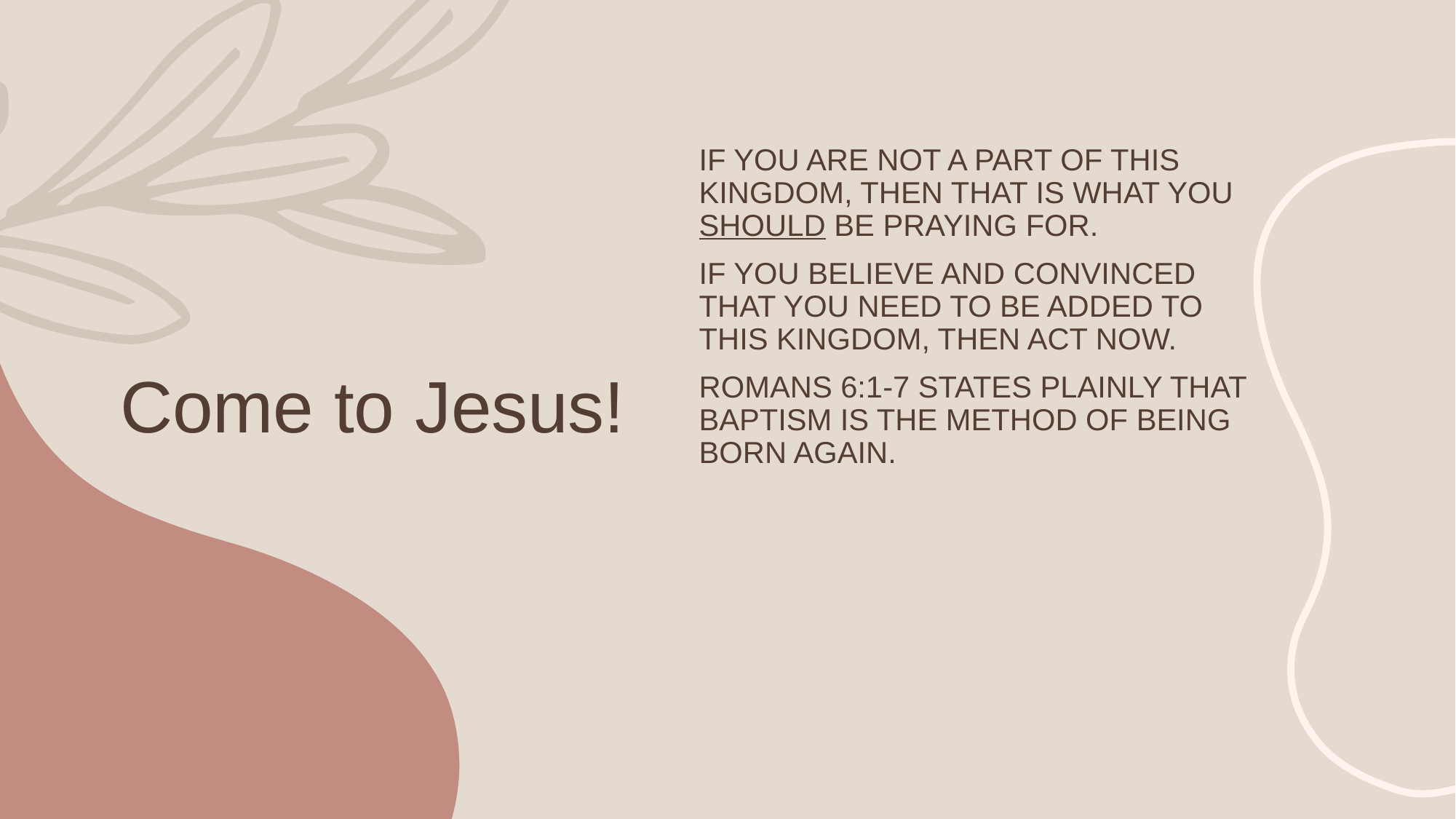

If you are not a part of this kingdom, then that is what you should be praying for.
If you believe and convinced that you need to be added to this kingdom, then act now.
Romans 6:1-7 States plainly that baptism is the method of being born again.

# Come to Jesus!